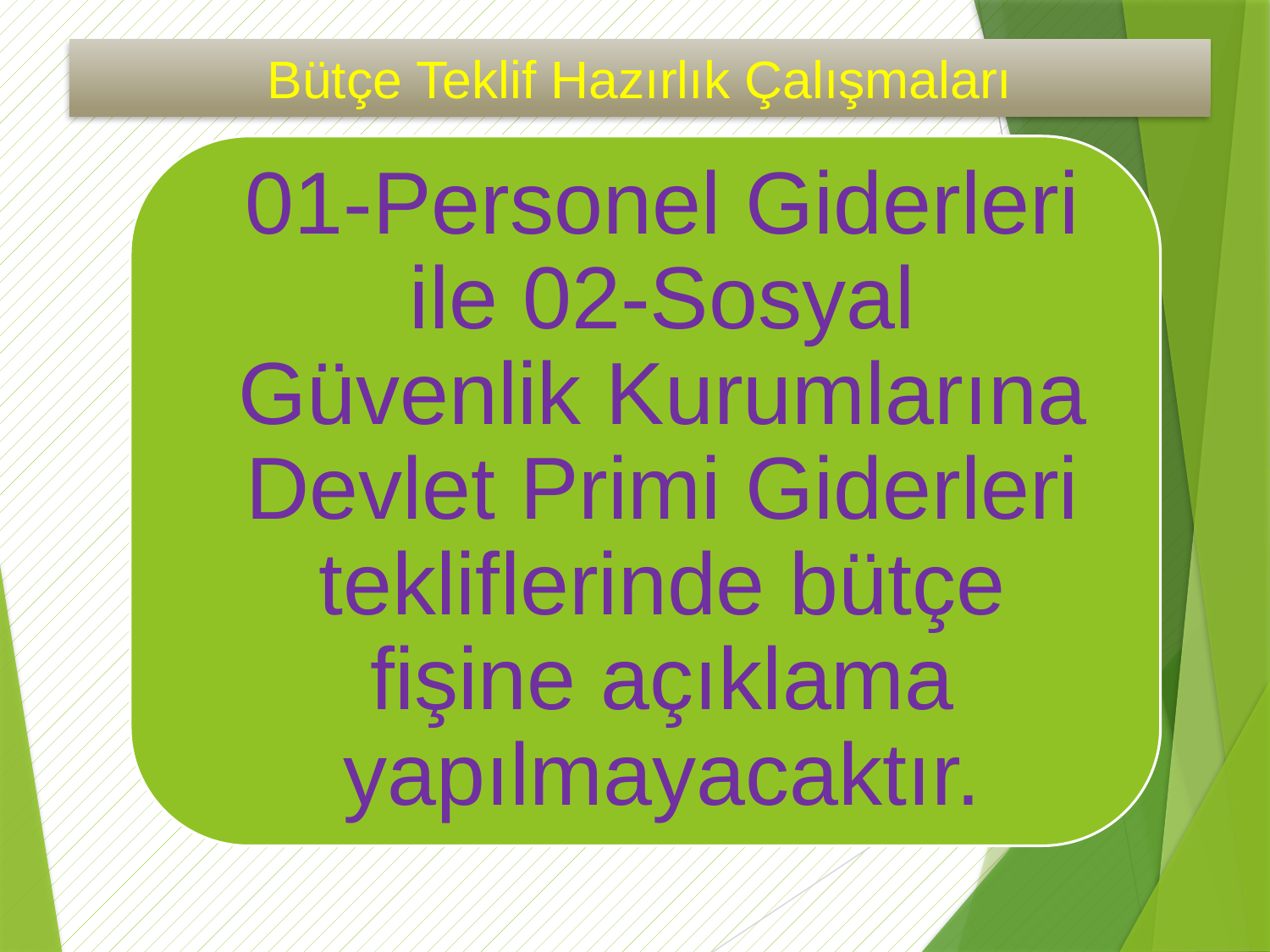

# Bütçe Teklif Hazırlık Çalışmaları
01-Personel Giderleri ile 02-Sosyal Güvenlik Kurumlarına Devlet Primi Giderleri tekliflerinde bütçe fişine açıklama yapılmayacaktır.